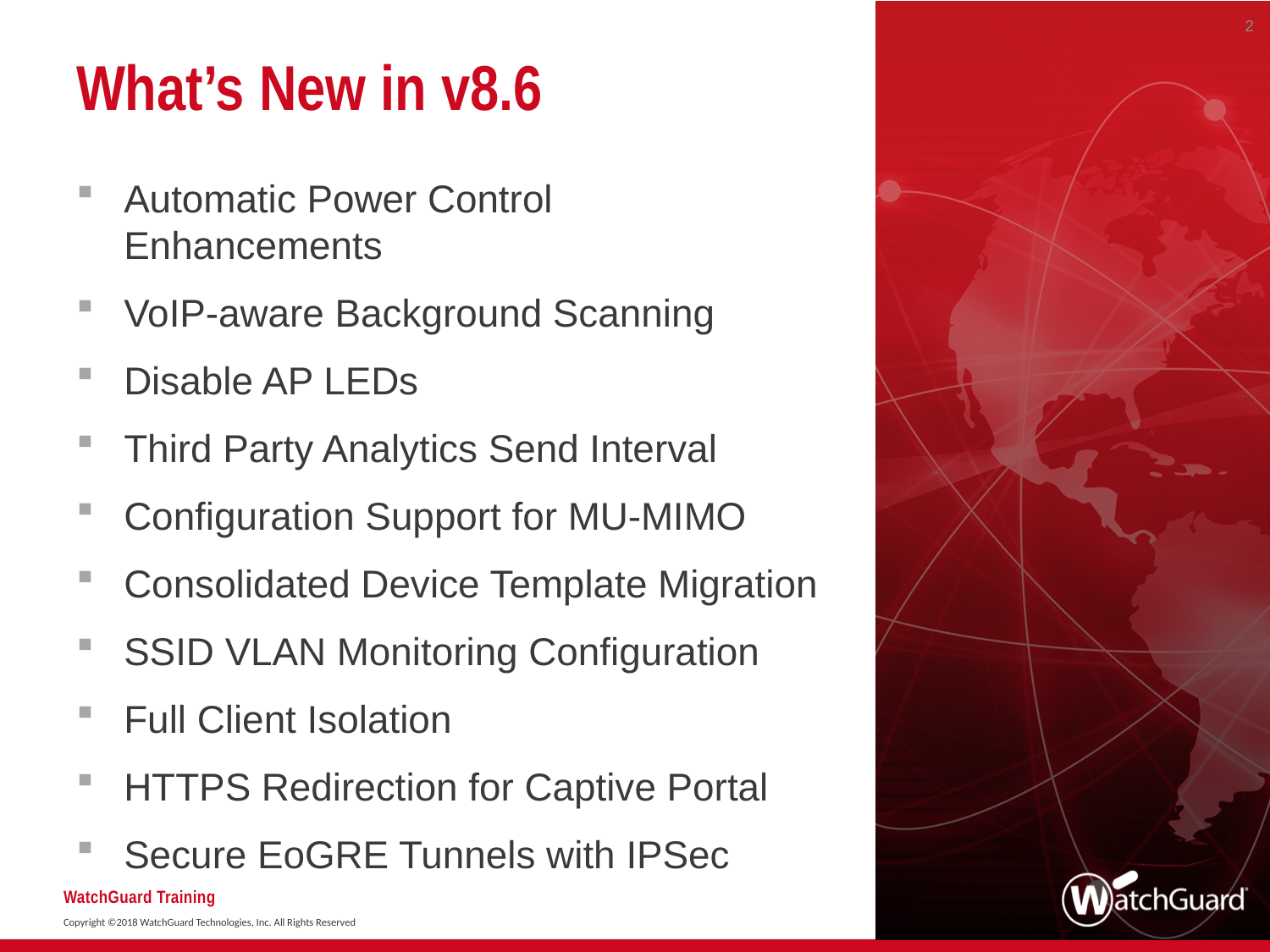

2
# What’s New in v8.6
Automatic Power Control Enhancements
VoIP-aware Background Scanning
Disable AP LEDs
Third Party Analytics Send Interval
Configuration Support for MU-MIMO
Consolidated Device Template Migration
SSID VLAN Monitoring Configuration
Full Client Isolation
HTTPS Redirection for Captive Portal
Secure EoGRE Tunnels with IPSec